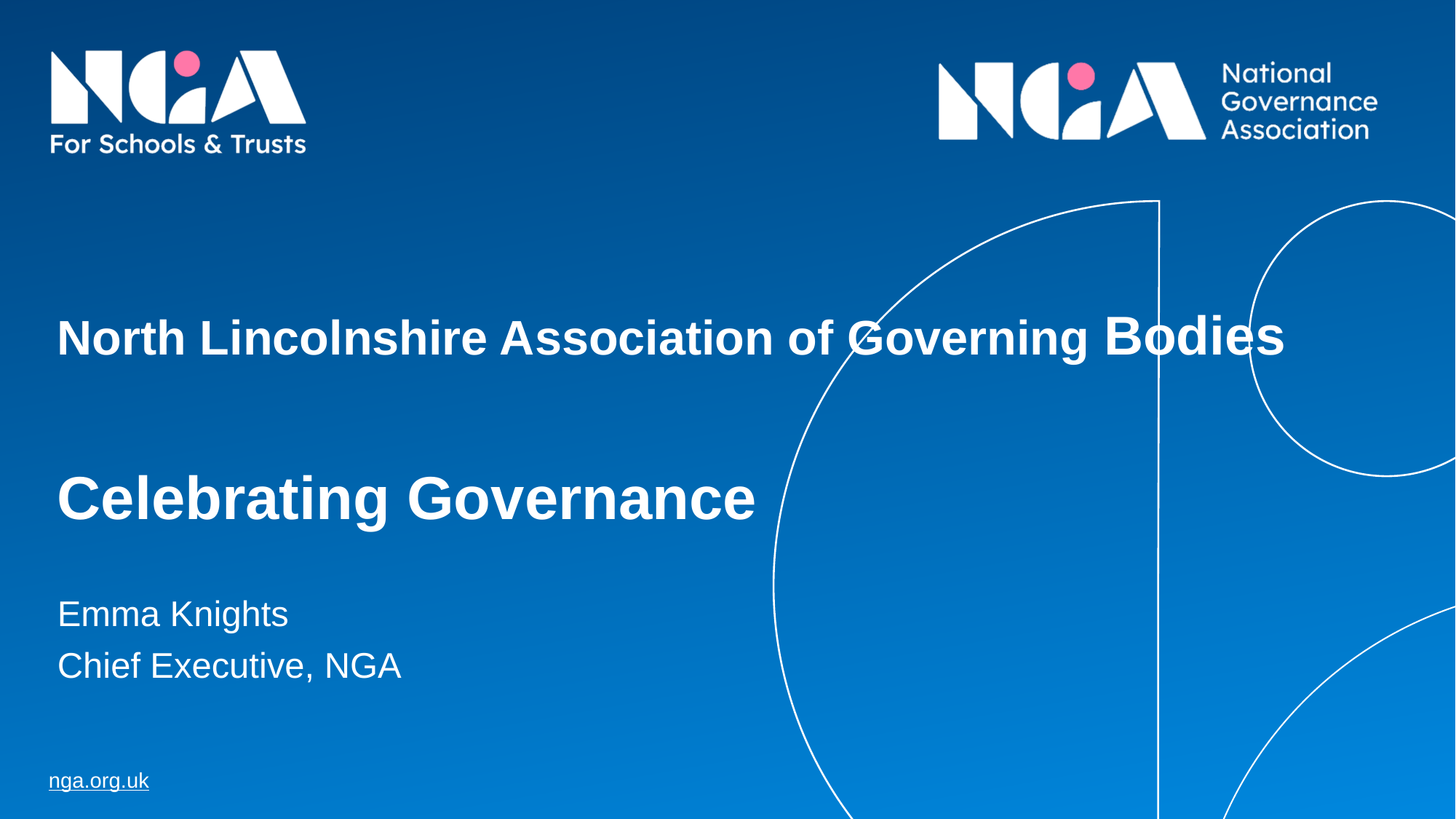

# North Lincolnshire Association of Governing Bodies Celebrating Governance
Emma Knights
Chief Executive, NGA